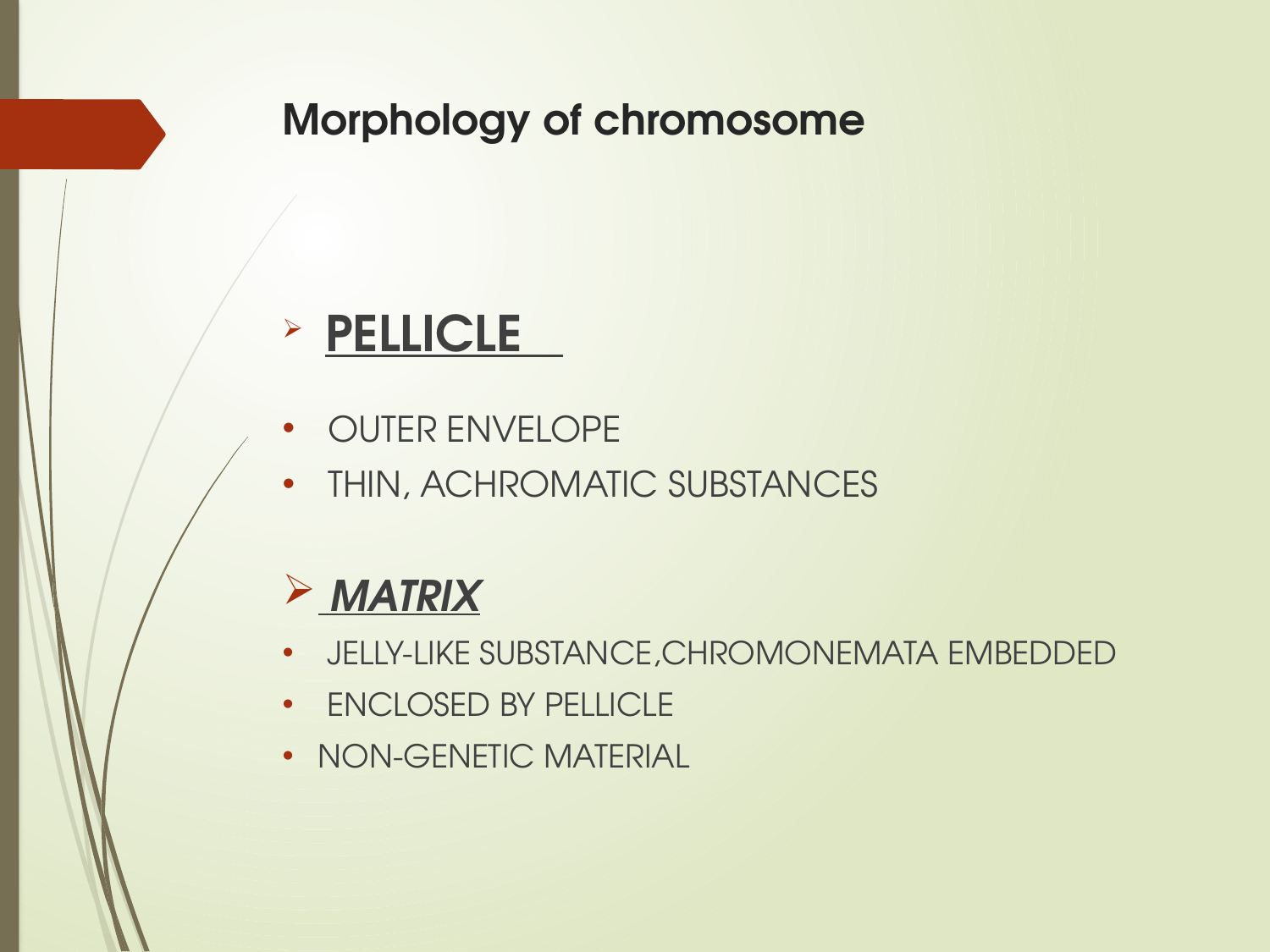

# Morphology of chromosome
 PELLICLE
 OUTER ENVELOPE
 THIN, ACHROMATIC SUBSTANCES

 MATRIX
 JELLY-LIKE SUBSTANCE,CHROMONEMATA EMBEDDED
 ENCLOSED BY PELLICLE
NON-GENETIC MATERIAL